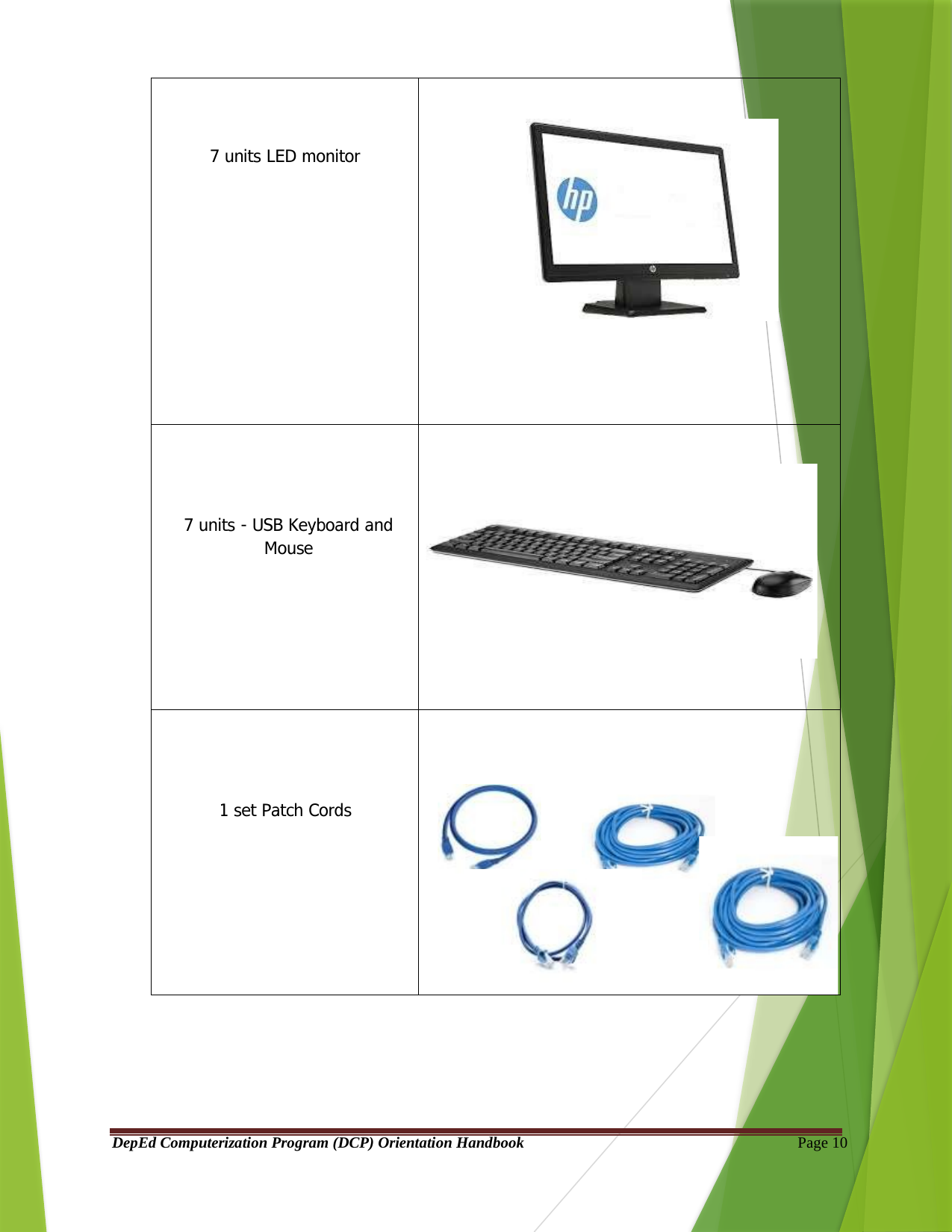

7 units LED monitor

7 units - USB Keyboard and
Mouse

1 set Patch Cords

DepEd Computerization Program (DCP) Orientation Handbook
Page 10